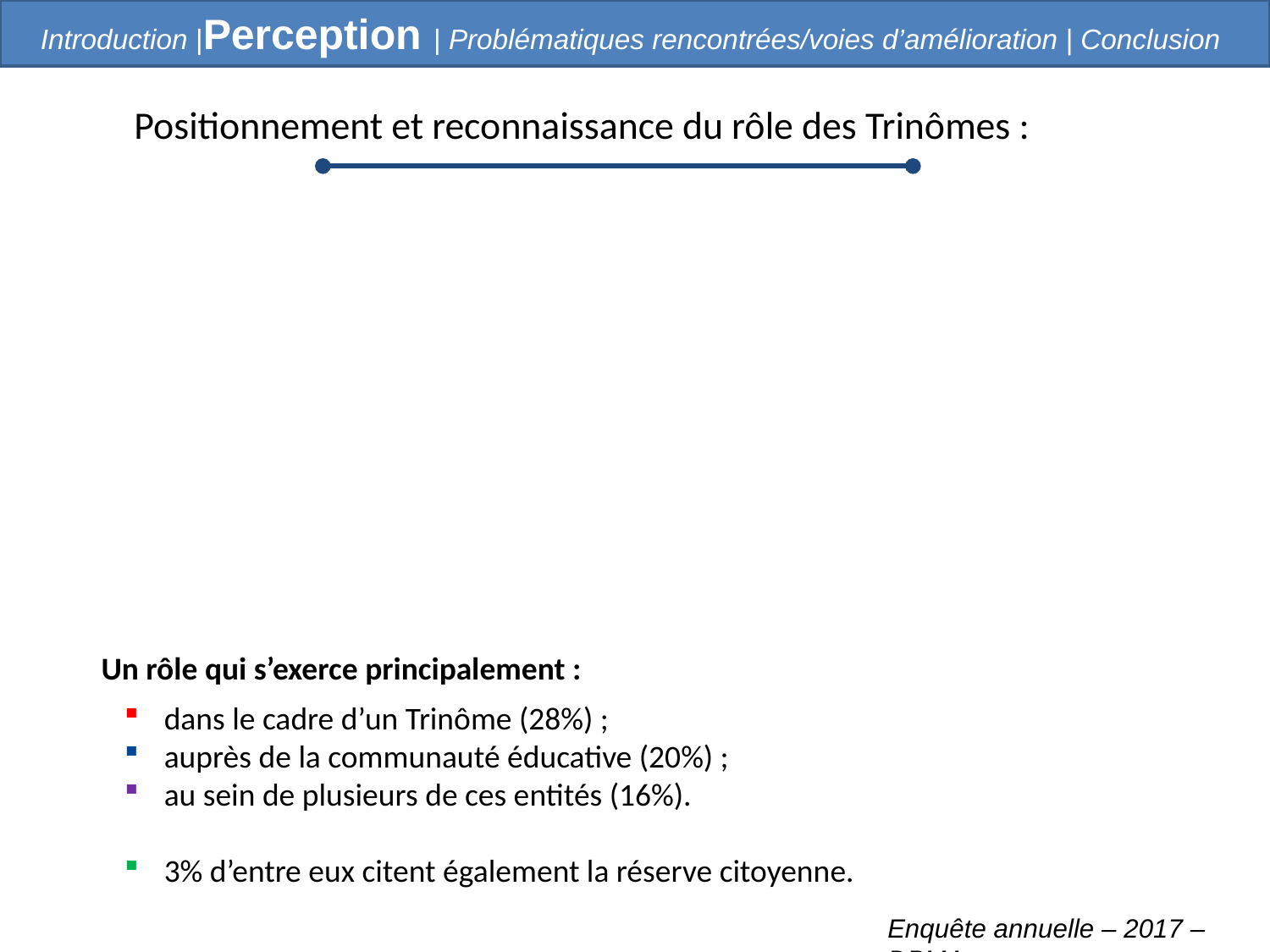

Introduction |Perception | Problématiques rencontrées/voies d’amélioration | Conclusion
Positionnement et reconnaissance du rôle des Trinômes :
Estiment être reconnus pour leurs actions en faveur de l’éducation à la défense;
S’estiment clairement identifiés par le corps enseignant comme relais défense - « oui » : 32% ; « oui mais pas encore assez »: 46% ;
Ont le sentiment d’être reconnus du grand public .
Un rôle qui s’exerce principalement :
dans le cadre d’un Trinôme (28%) ;
auprès de la communauté éducative (20%) ;
au sein de plusieurs de ces entités (16%).

3% d’entre eux citent également la réserve citoyenne.

Enquête annuelle – 2017 – DPMA